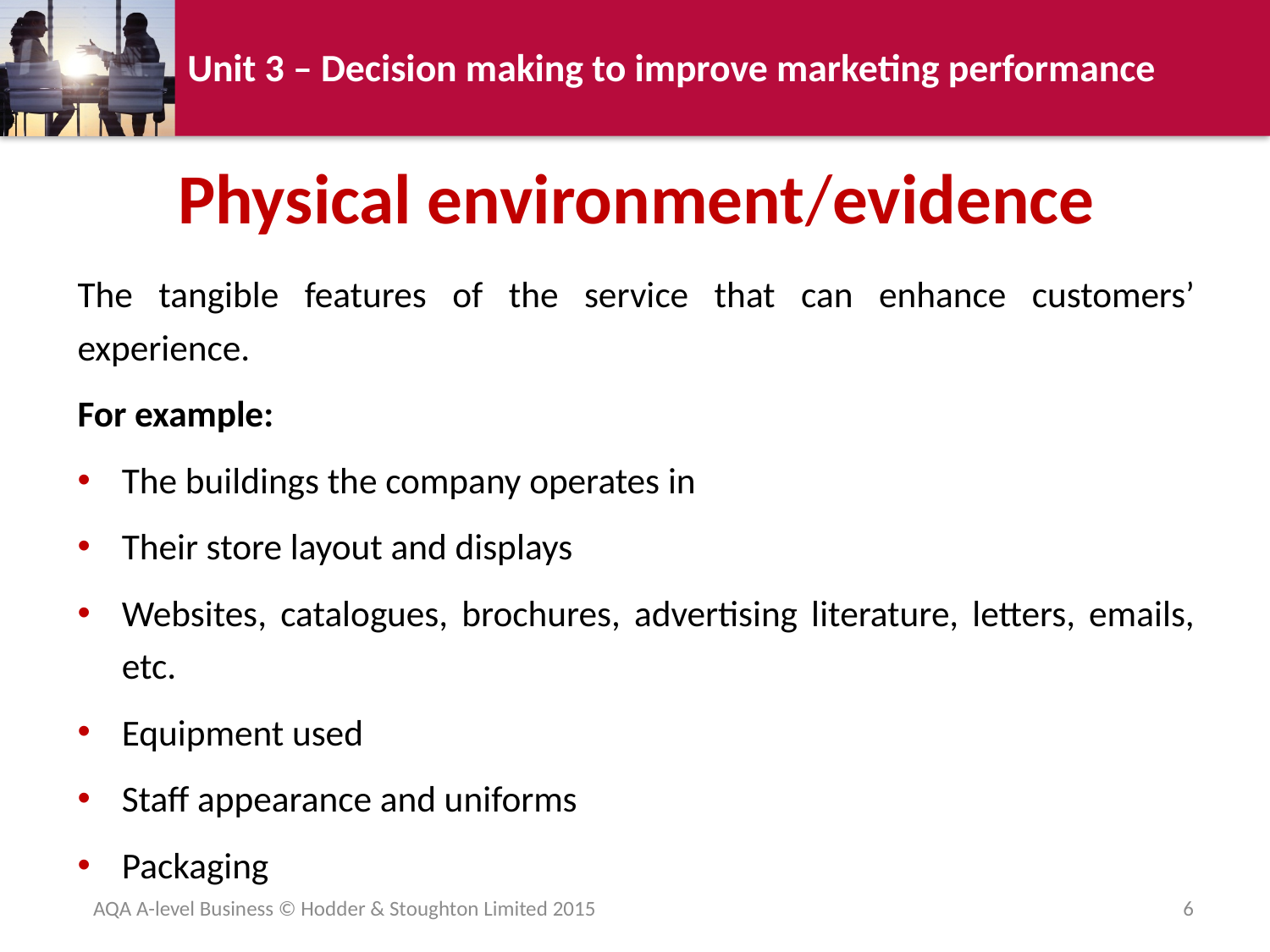

# Physical environment/evidence
The tangible features of the service that can enhance customers’ experience.
For example:
The buildings the company operates in
Their store layout and displays
Websites, catalogues, brochures, advertising literature, letters, emails, etc.
Equipment used
Staff appearance and uniforms
Packaging
AQA A-level Business © Hodder & Stoughton Limited 2015
6